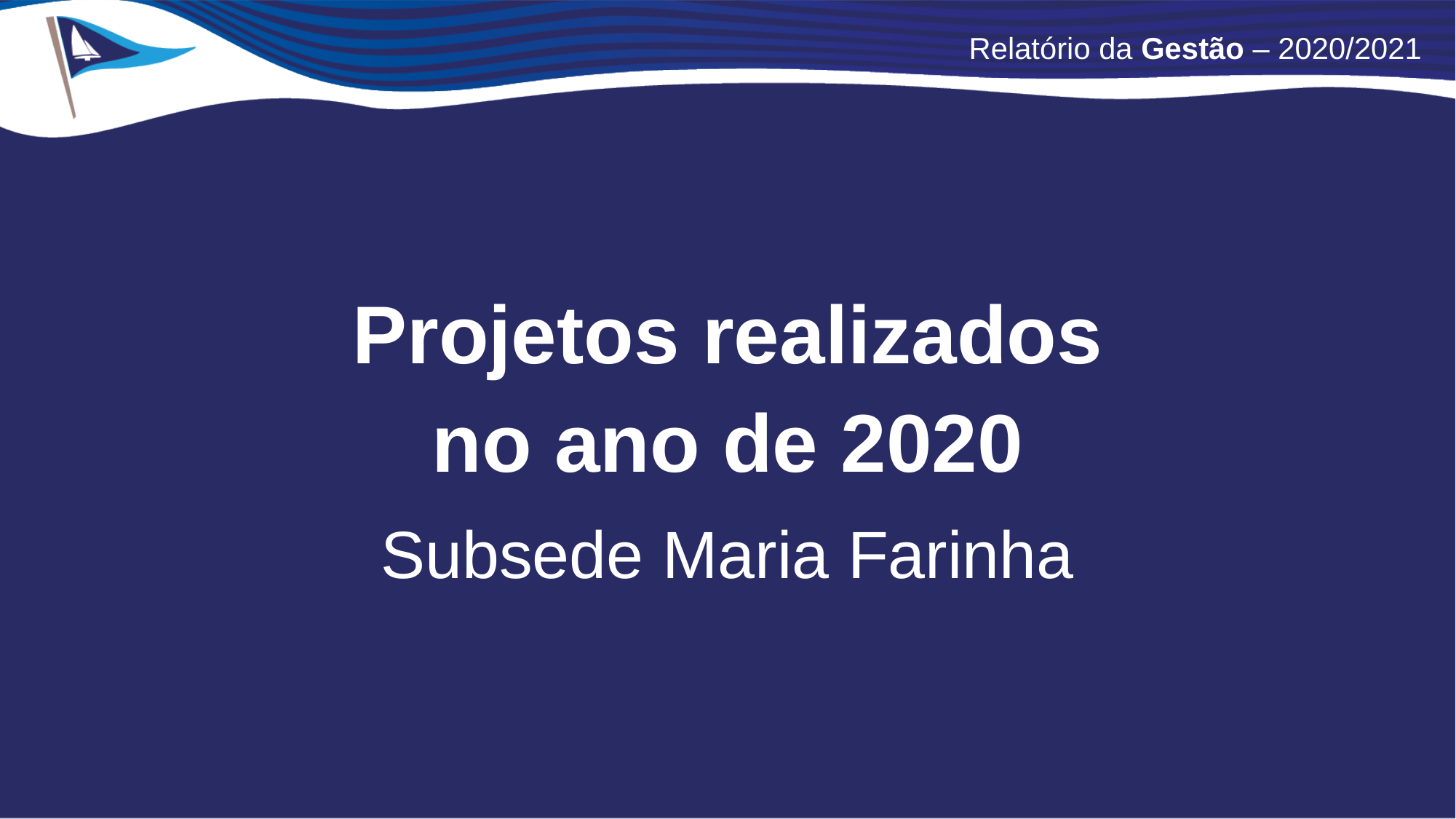

Relatório da Gestão – 2020/2021
Projetos realizados no ano de 2020
Subsede Maria Farinha